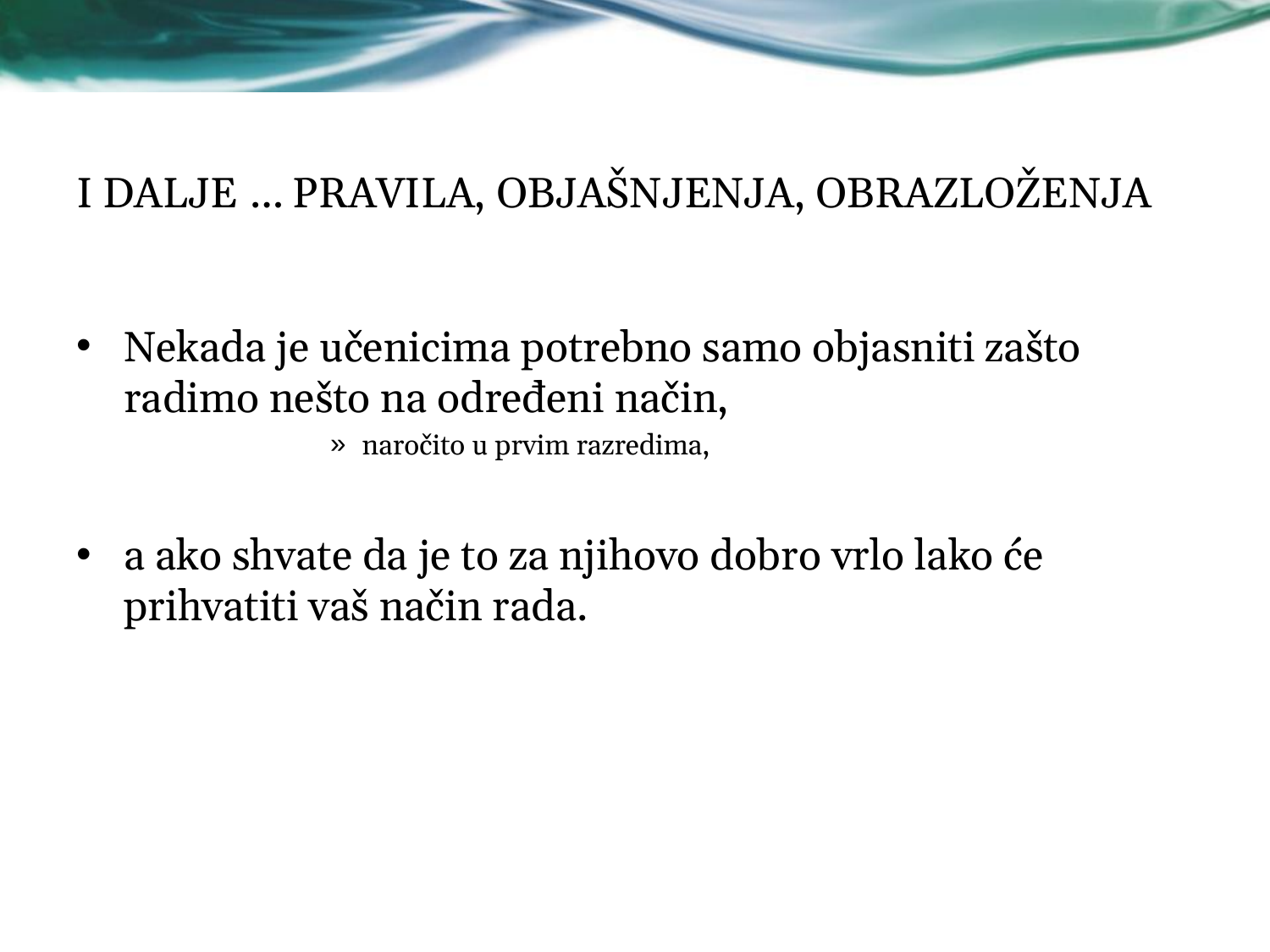

# I DALJE … PRAVILA, OBJAŠNJENJA, OBRAZLOŽENJA

Nekada je učenicima potrebno samo objasniti zašto radimo nešto na određeni način,
naročito u prvim razredima,

a ako shvate da je to za njihovo dobro vrlo lako će prihvatiti vaš način rada.